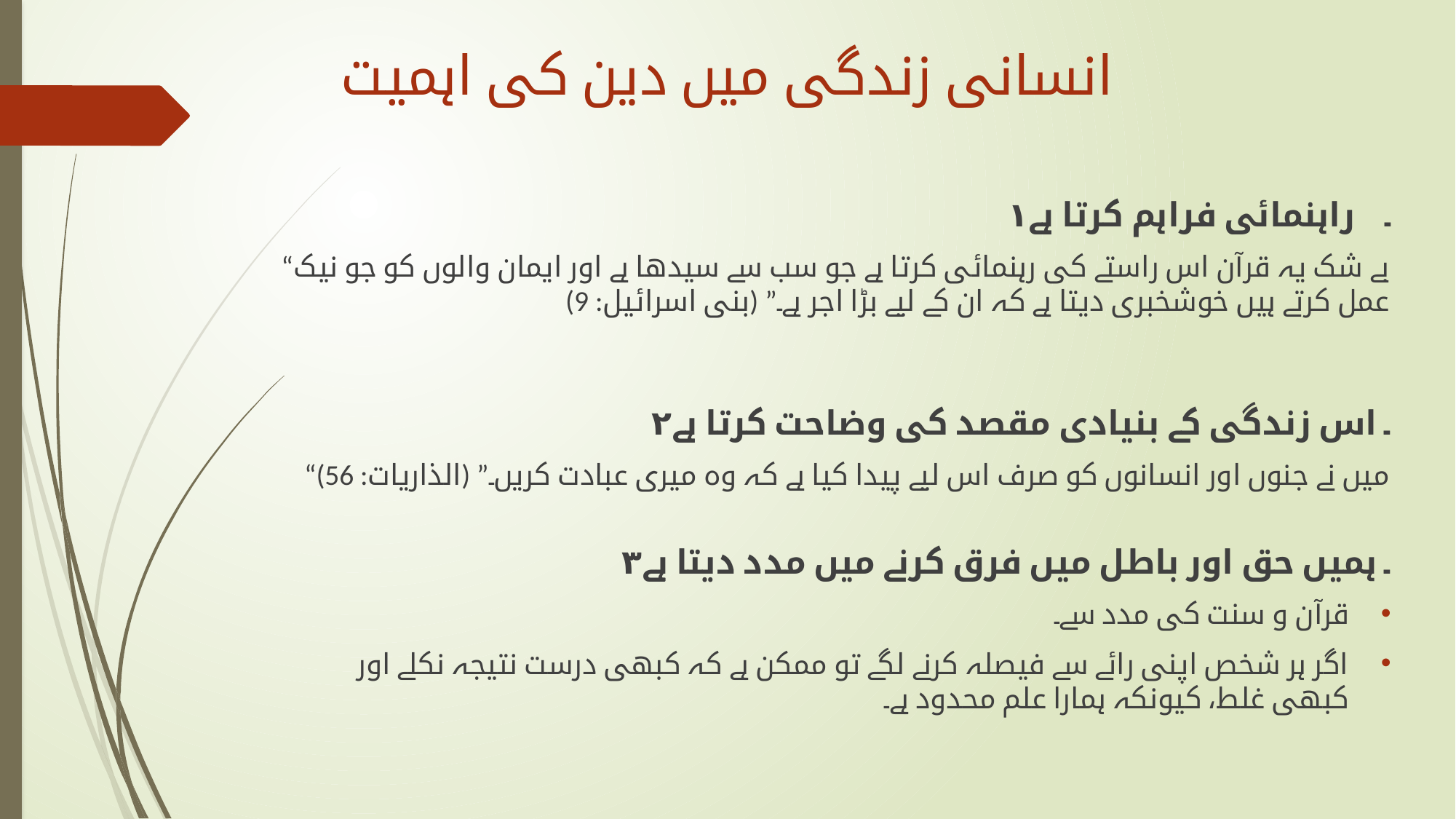

# انسانی زندگی میں دین کی اہمیت
۱۔    راہنمائی فراہم کرتا ہے
“بے شک یہ قرآن اس راستے کی رہنمائی کرتا ہے جو سب سے سیدھا ہے اور ایمان والوں کو جو نیک عمل کرتے ہیں خوشخبری دیتا ہے کہ ان کے لیے بڑا اجر ہے۔” (بنی اسرائیل: 9)
۲۔ اس زندگی کے بنیادی مقصد کی وضاحت کرتا ہے
“میں نے جنوں اور انسانوں کو صرف اس لیے پیدا کیا ہے کہ وہ میری عبادت کریں۔” (الذاریات: 56)
۳۔ ہمیں حق اور باطل میں فرق کرنے میں مدد دیتا ہے
قرآن و سنت کی مدد سے۔
اگر ہر شخص اپنی رائے سے فیصلہ کرنے لگے تو ممکن ہے کہ کبھی درست نتیجہ نکلے اور کبھی غلط، کیونکہ ہمارا علم محدود ہے۔